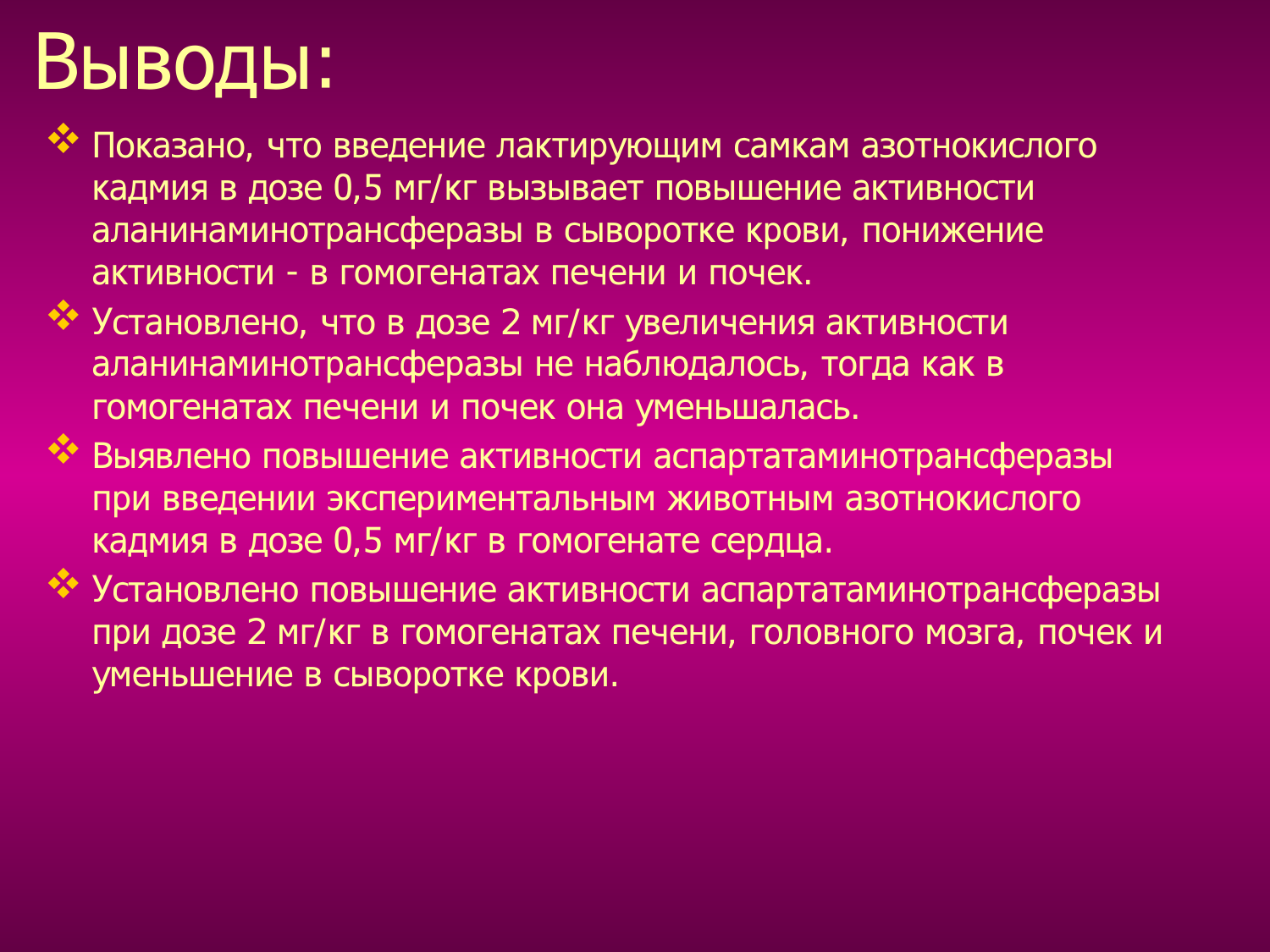

# Выводы:
Показано, что введение лактирующим самкам азотнокислого кадмия в дозе 0,5 мг/кг вызывает повышение активности аланинаминотрансферазы в сыворотке крови, понижение активности - в гомогенатах печени и почек.
Установлено, что в дозе 2 мг/кг увеличения активности аланинаминотрансферазы не наблюдалось, тогда как в гомогенатах печени и почек она уменьшалась.
Выявлено повышение активности аспартатаминотрансферазы при введении экспериментальным животным азотнокислого кадмия в дозе 0,5 мг/кг в гомогенате сердца.
Установлено повышение активности аспартатаминотрансферазы при дозе 2 мг/кг в гомогенатах печени, головного мозга, почек и уменьшение в сыворотке крови.